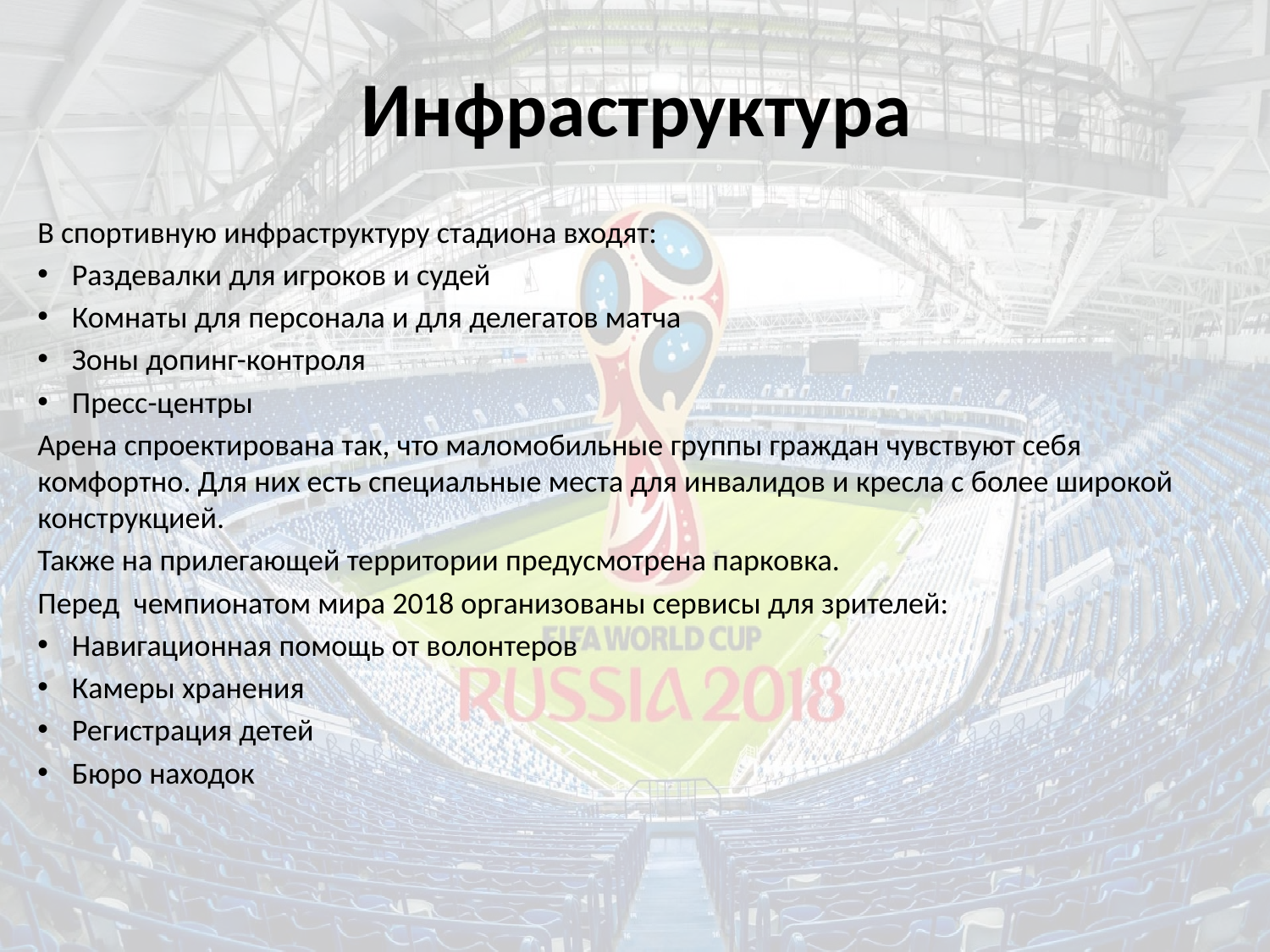

# Инфраструктура
В спортивную инфраструктуру стадиона входят:
Раздевалки для игроков и судей
Комнаты для персонала и для делегатов матча
Зоны допинг-контроля
Пресс-центры
Арена спроектирована так, что маломобильные группы граждан чувствуют себя комфортно. Для них есть специальные места для инвалидов и кресла с более широкой конструкцией.
Также на прилегающей территории предусмотрена парковка.
Перед  чемпионатом мира 2018 организованы сервисы для зрителей:
Навигационная помощь от волонтеров
Камеры хранения
Регистрация детей
Бюро находок